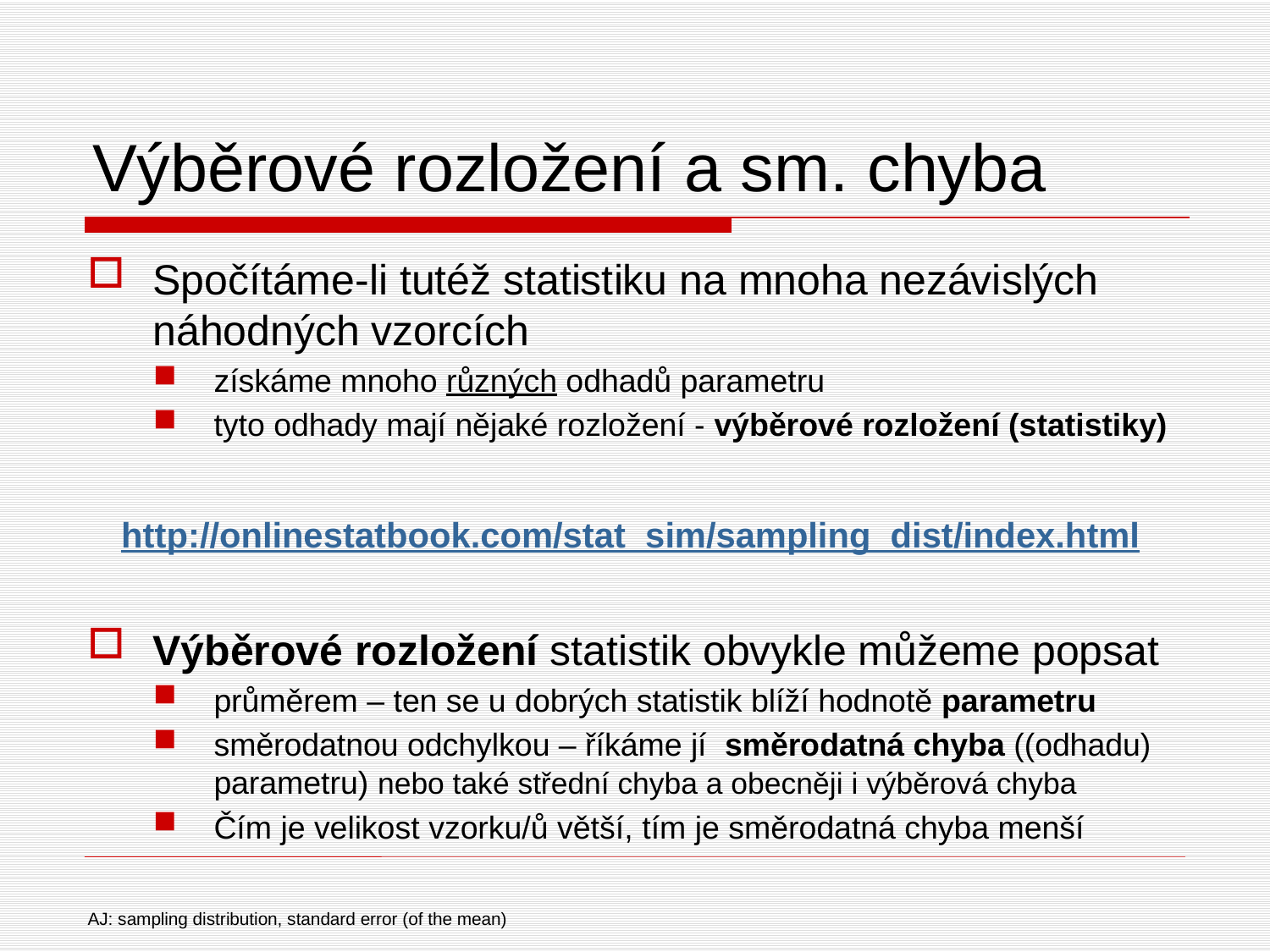

# Výběrové rozložení a sm. chyba
Spočítáme-li tutéž statistiku na mnoha nezávislých náhodných vzorcích
získáme mnoho různých odhadů parametru
tyto odhady mají nějaké rozložení - výběrové rozložení (statistiky)

http://onlinestatbook.com/stat_sim/sampling_dist/index.html

Výběrové rozložení statistik obvykle můžeme popsat
průměrem – ten se u dobrých statistik blíží hodnotě parametru
směrodatnou odchylkou – říkáme jí  směrodatná chyba ((odhadu) parametru) nebo také střední chyba a obecněji i výběrová chyba
Čím je velikost vzorku/ů větší, tím je směrodatná chyba menší

AJ: sampling distribution, standard error (of the mean)